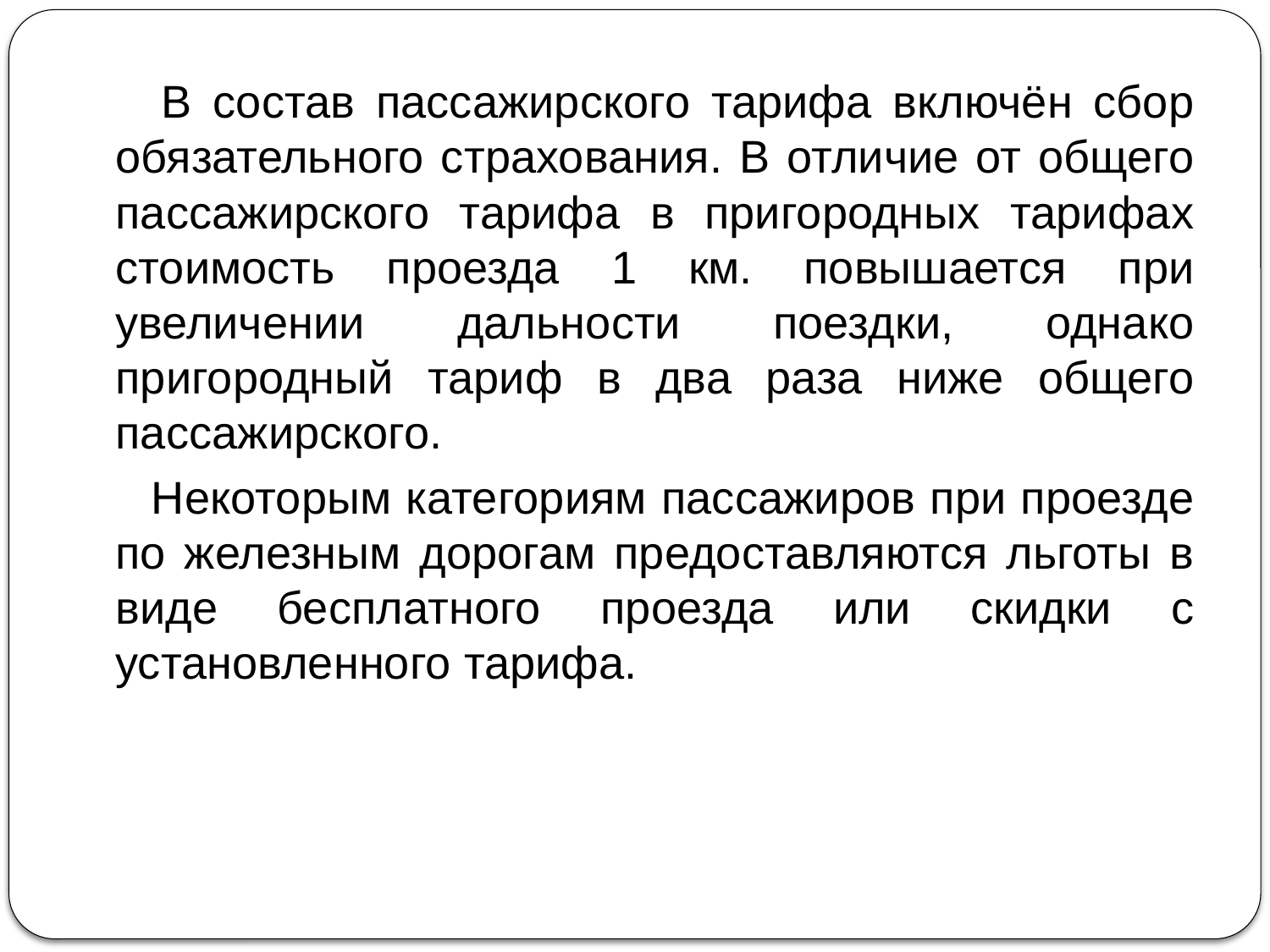

В состав пассажирского тарифа включён сбор обязательного страхования. В отличие от общего пассажирского тарифа в пригородных тарифах стоимость проезда 1 км. повышается при увеличении дальности поездки, однако пригородный тариф в два раза ниже общего пассажирского.
     Некоторым категориям пассажиров при проезде по железным дорогам предоставляются льготы в виде бесплатного проезда или скидки с установленного тарифа.